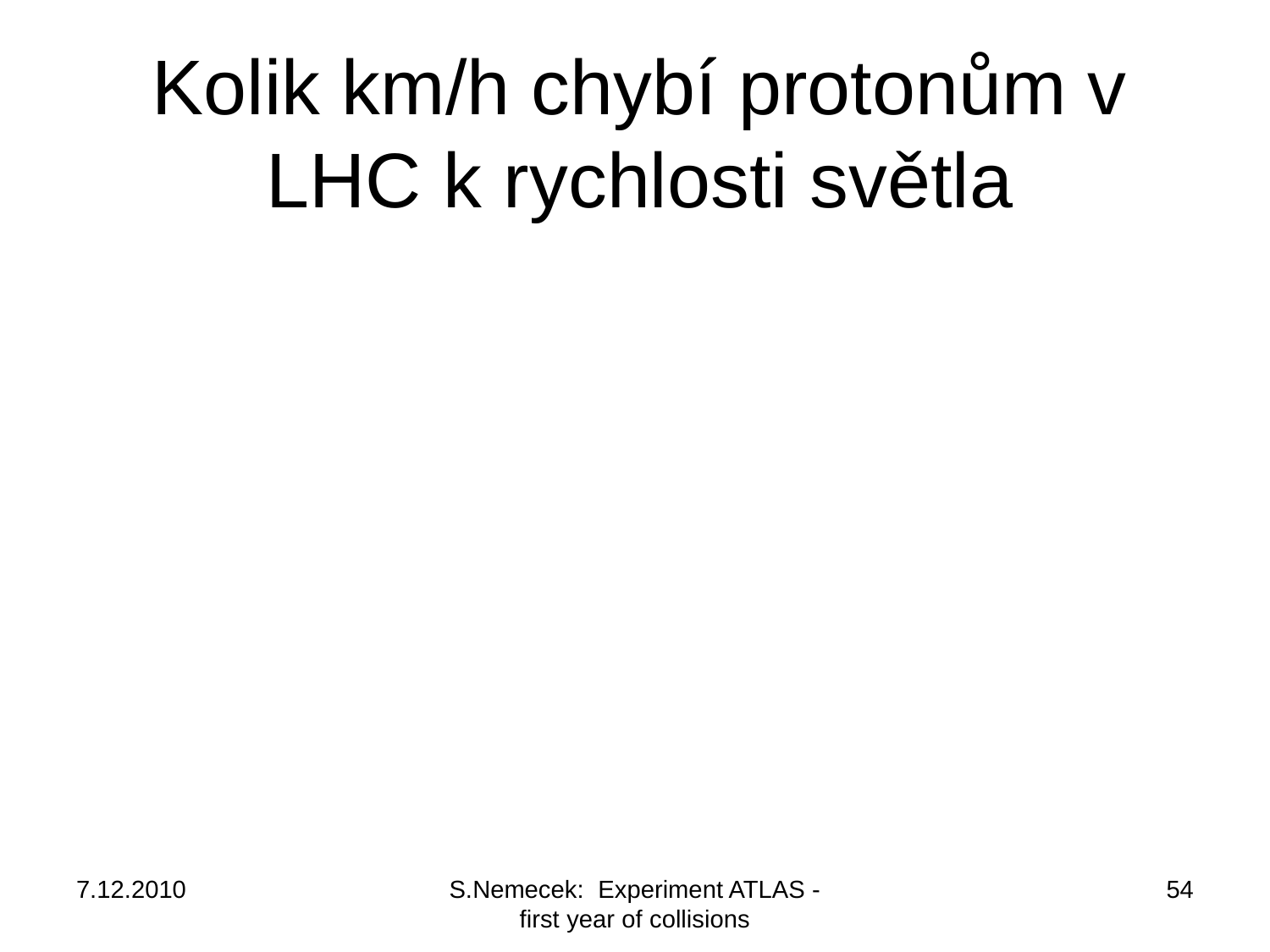

# Kolik km/h chybí protonům v LHC k rychlosti světla

7.12.2010
S.Nemecek:  Experiment ATLAS - first year of collisions
54